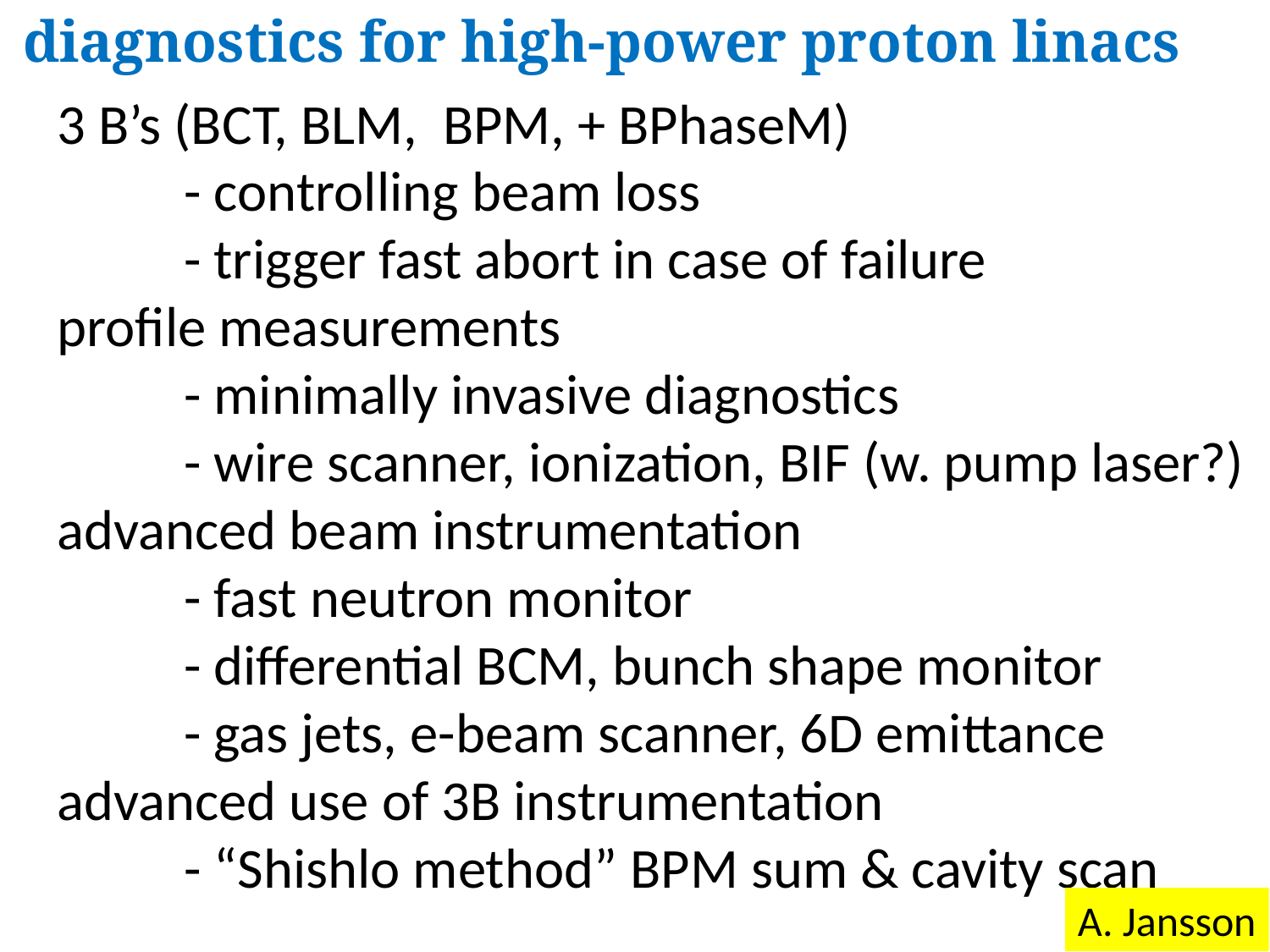

diagnostics for high-power proton linacs
3 B’s (BCT, BLM,  BPM, + BPhaseM)
	- controlling beam loss
	- trigger fast abort in case of failure
profile measurements
	- minimally invasive diagnostics
	- wire scanner, ionization, BIF (w. pump laser?)
advanced beam instrumentation
	- fast neutron monitor
	- differential BCM, bunch shape monitor
	- gas jets, e-beam scanner, 6D emittance
advanced use of 3B instrumentation
	- “Shishlo method” BPM sum & cavity scan
A. Jansson